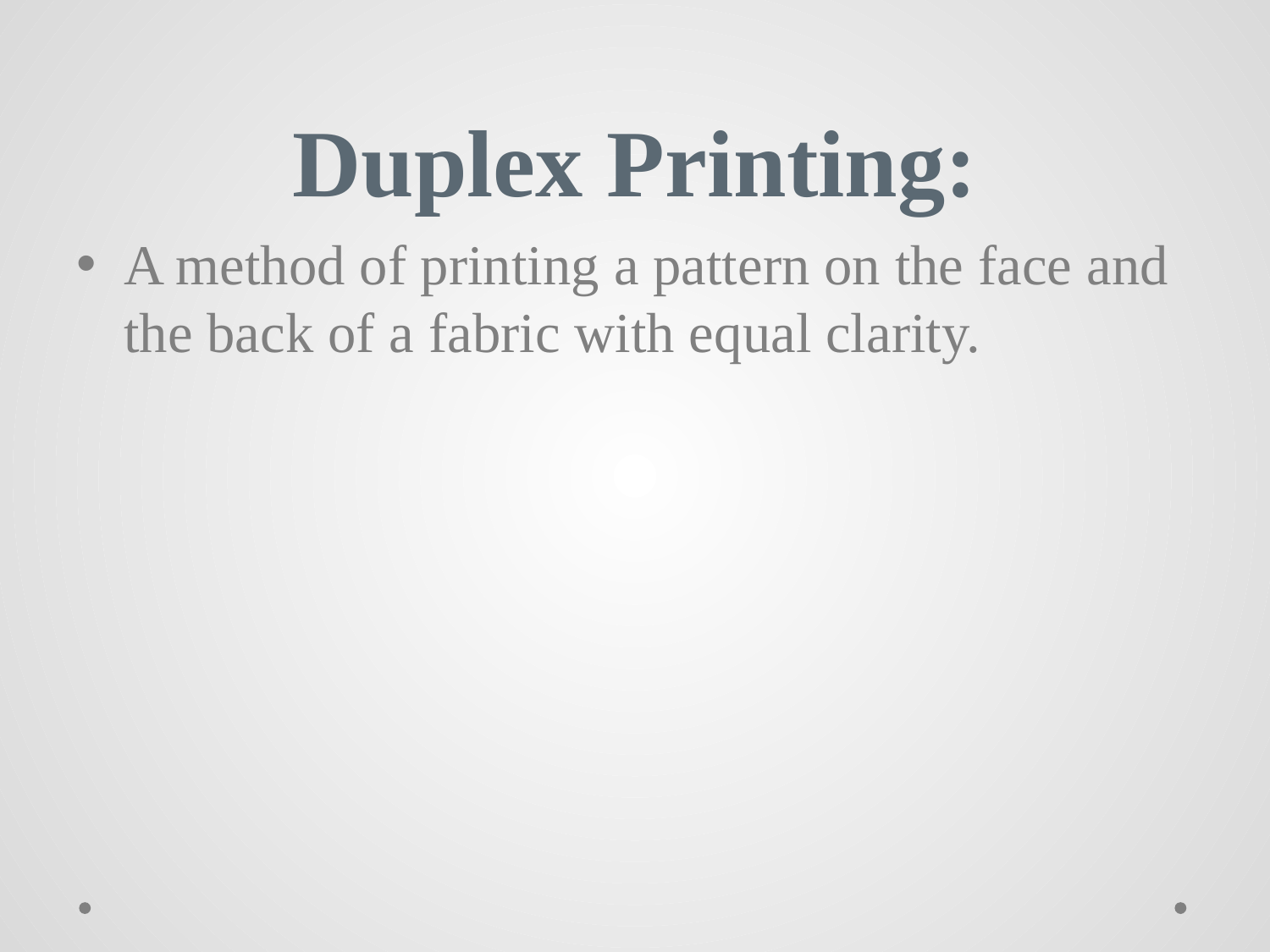

# Duplex Printing:
A method of printing a pattern on the face and the back of a fabric with equal clarity.